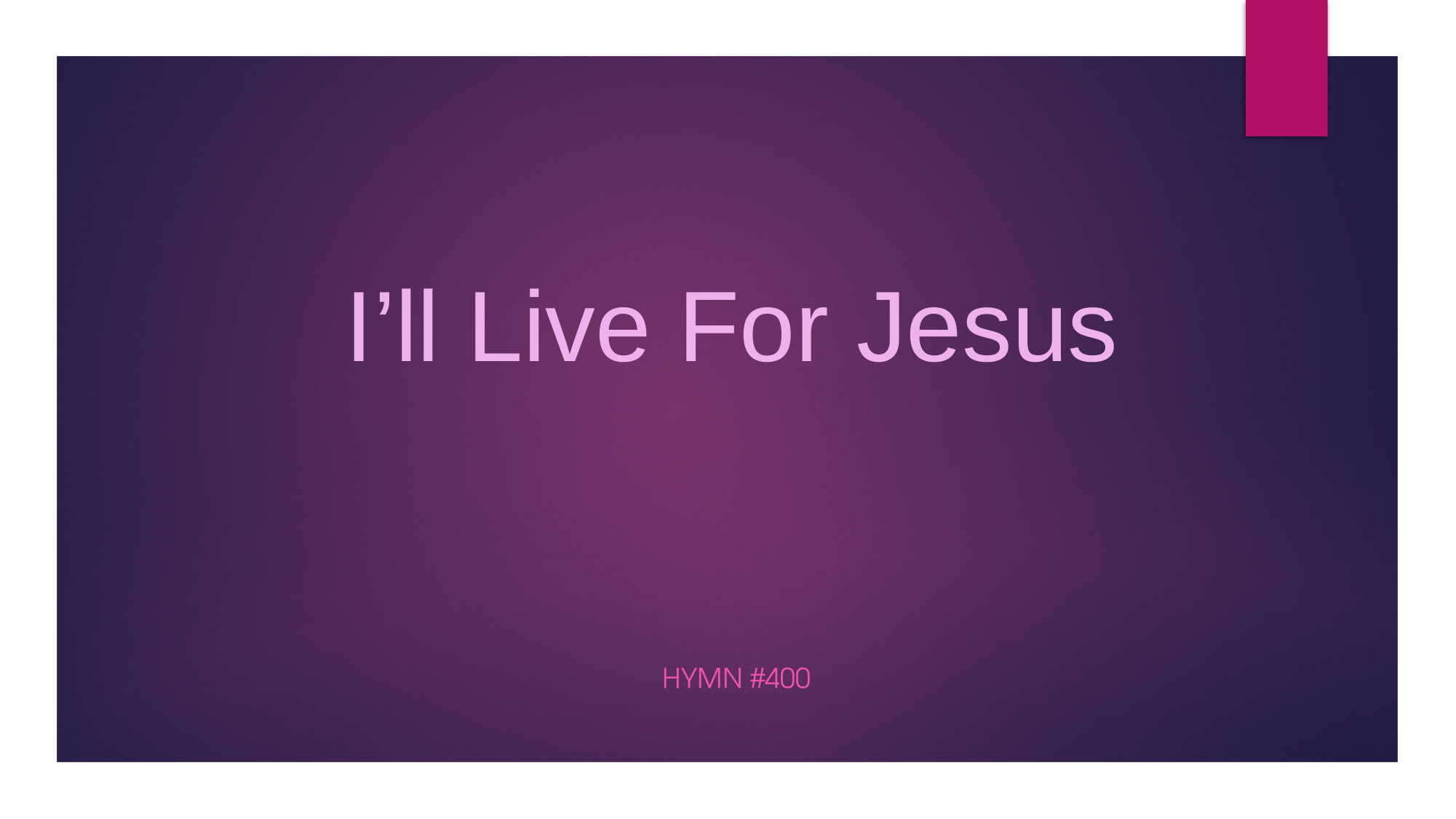

# I’ll Live For Jesus
Hymn #400